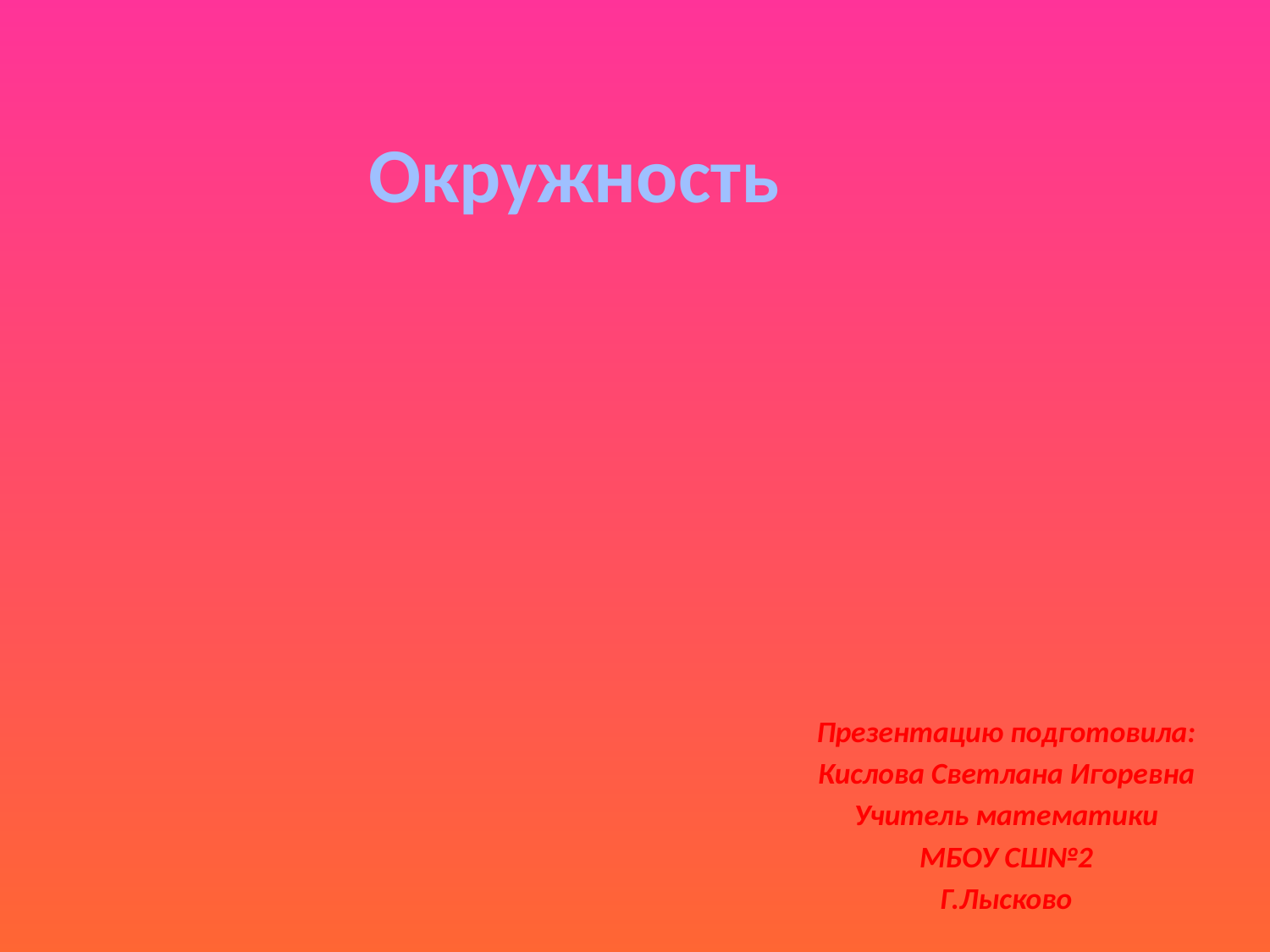

# Окружность
Презентацию подготовила:
Кислова Светлана Игоревна
Учитель математики
МБОУ СШ№2
Г.Лысково